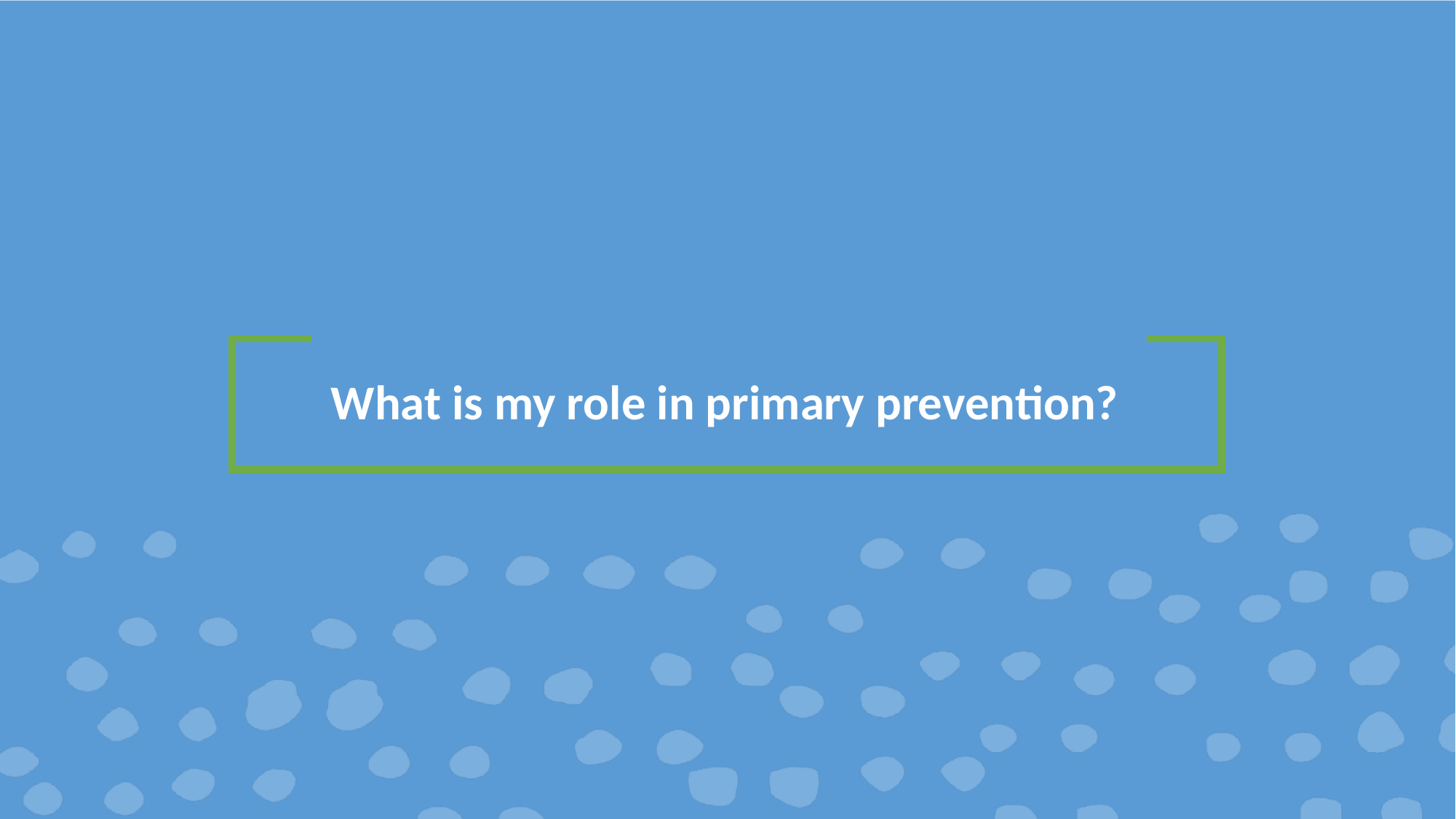

# What is my role in primary prevention?